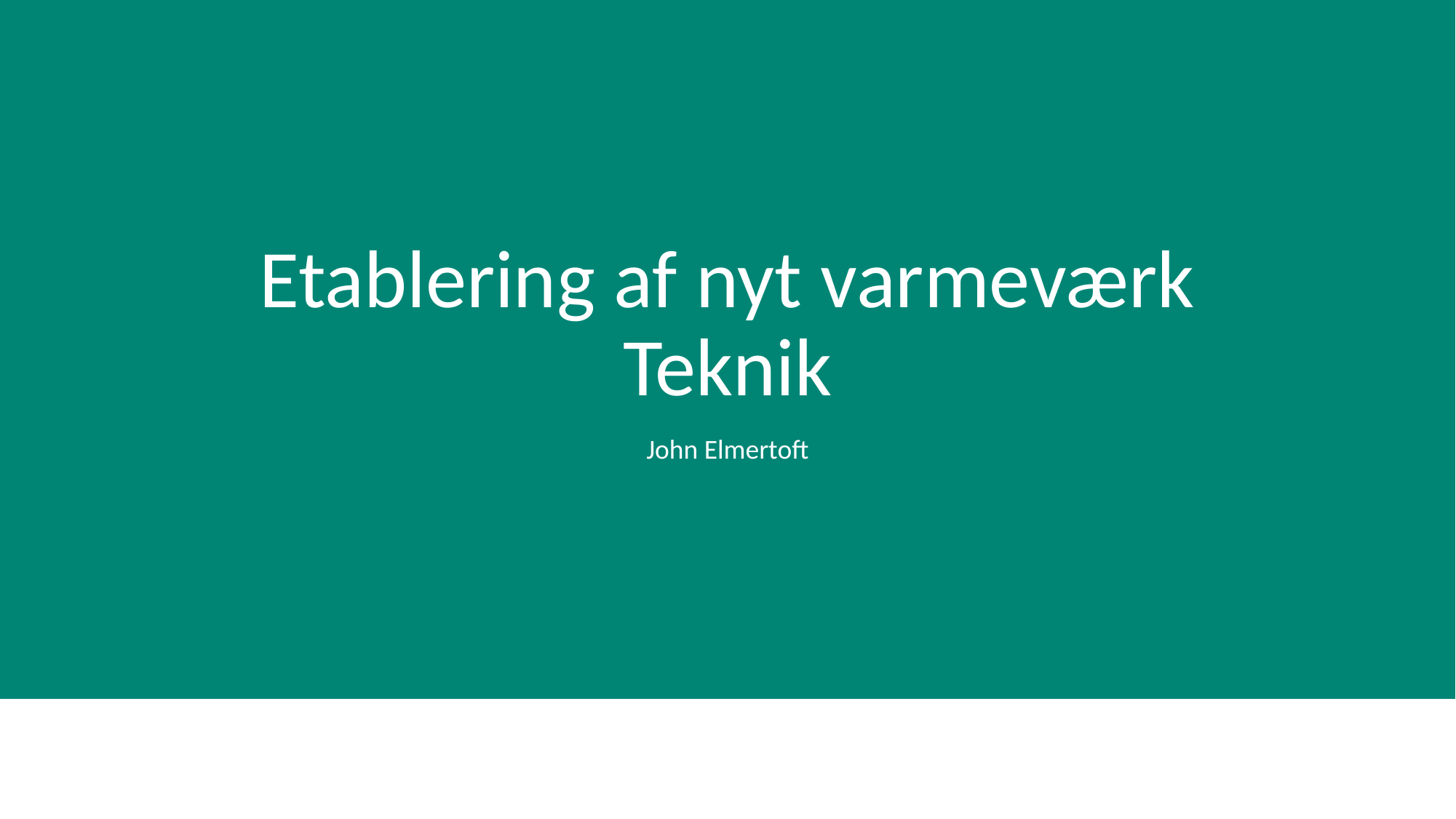

# Etablering af nyt varmeværk Teknik
John Elmertoft